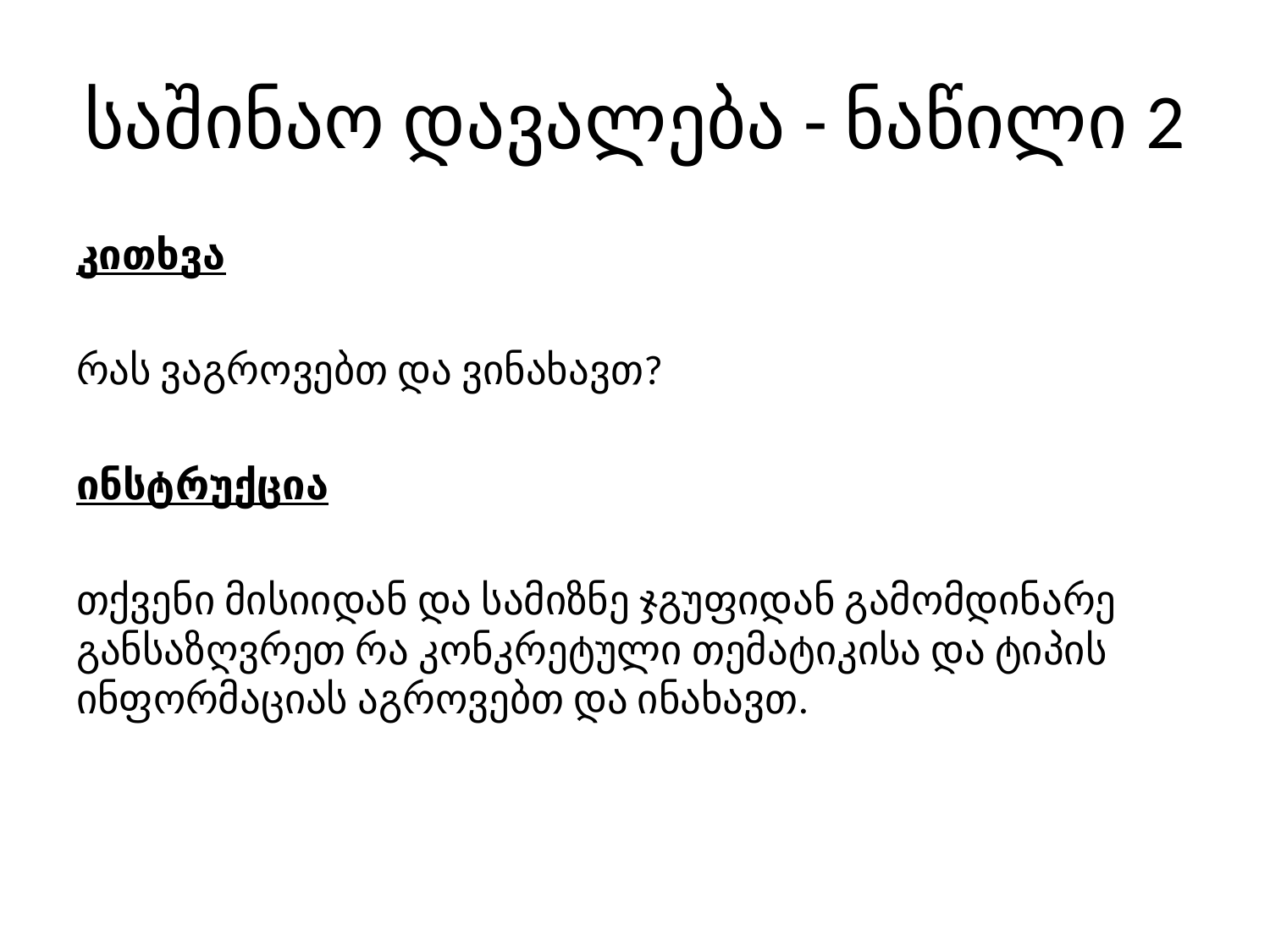

# საშინაო დავალება - ნაწილი 2
კითხვა

რას ვაგროვებთ და ვინახავთ?

ინსტრუქცია

თქვენი მისიიდან და სამიზნე ჯგუფიდან გამომდინარე განსაზღვრეთ რა კონკრეტული თემატიკისა და ტიპის ინფორმაციას აგროვებთ და ინახავთ.